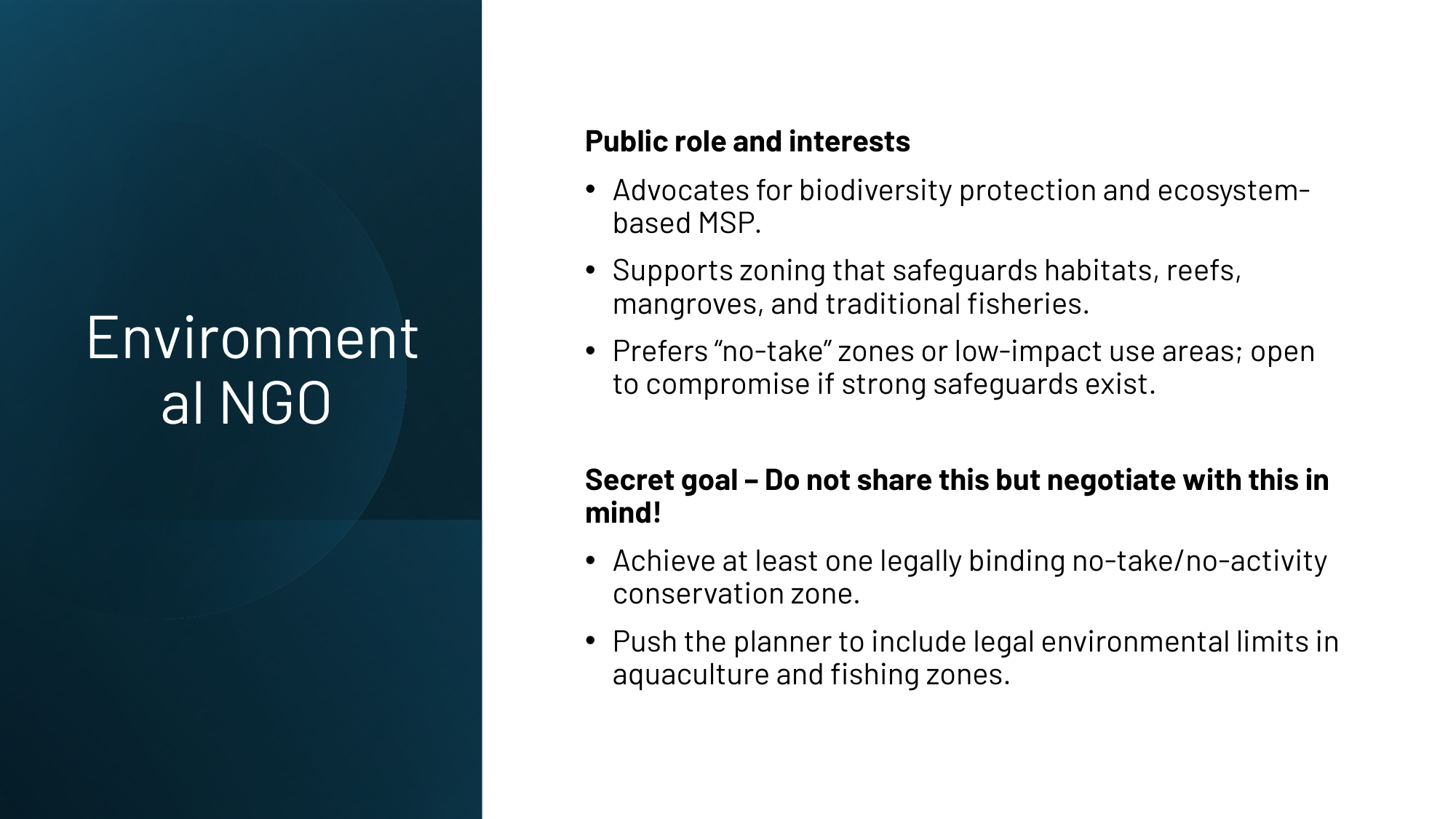

Public role and interests
Advocates for biodiversity protection and ecosystem-based MSP.
Supports zoning that safeguards habitats, reefs, mangroves, and traditional fisheries.
Prefers “no-take” zones or low-impact use areas; open to compromise if strong safeguards exist.

Secret goal – Do not share this but negotiate with this in mind!
Achieve at least one legally binding no-take/no-activity conservation zone.
Push the planner to include legal environmental limits in aquaculture and fishing zones.

# Environmental NGO